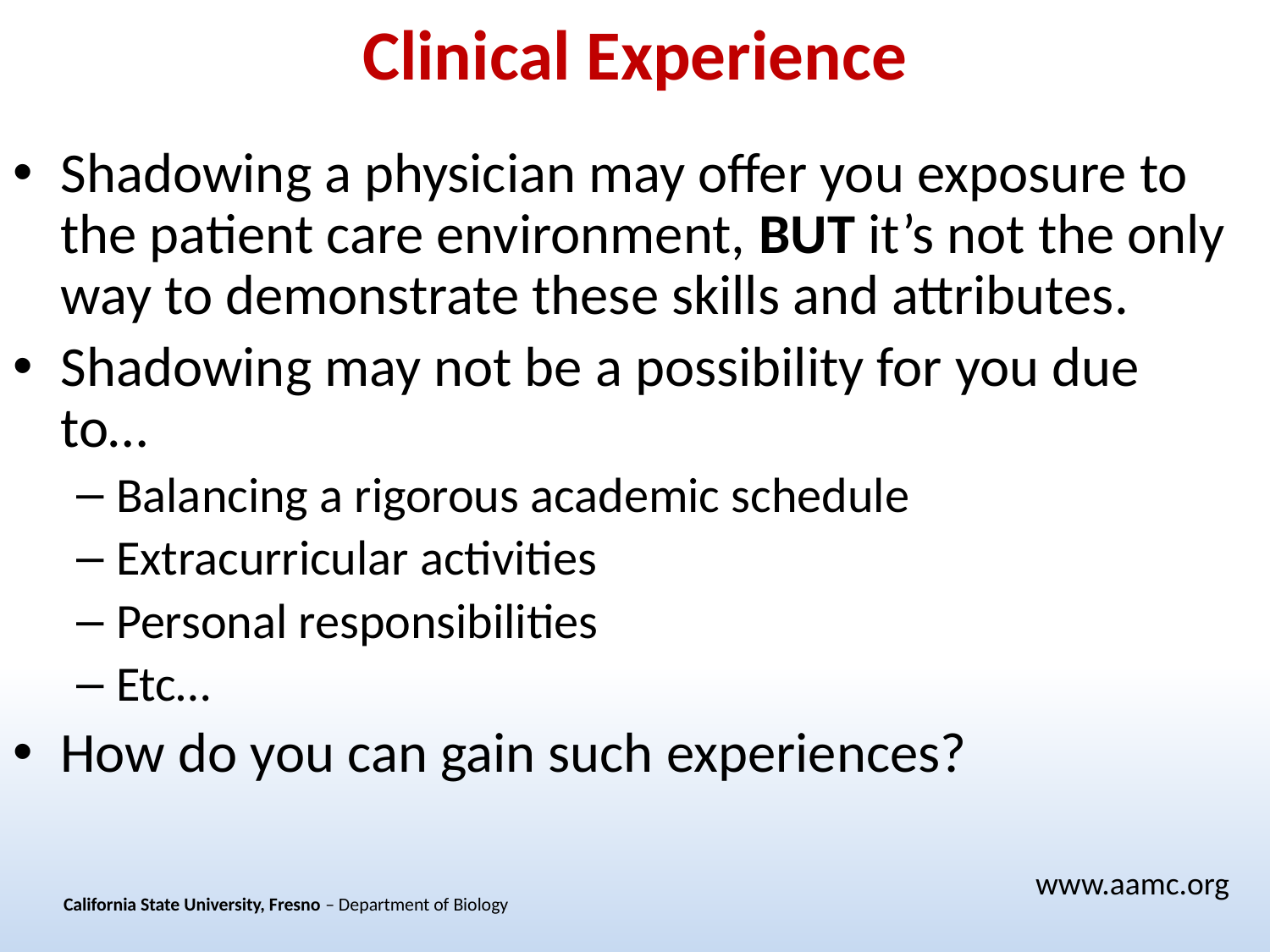

# Clinical Experience
Shadowing a physician may offer you exposure to the patient care environment, BUT it’s not the only way to demonstrate these skills and attributes.
Shadowing may not be a possibility for you due to…
Balancing a rigorous academic schedule
Extracurricular activities
Personal responsibilities
Etc…
How do you can gain such experiences?
www.aamc.org